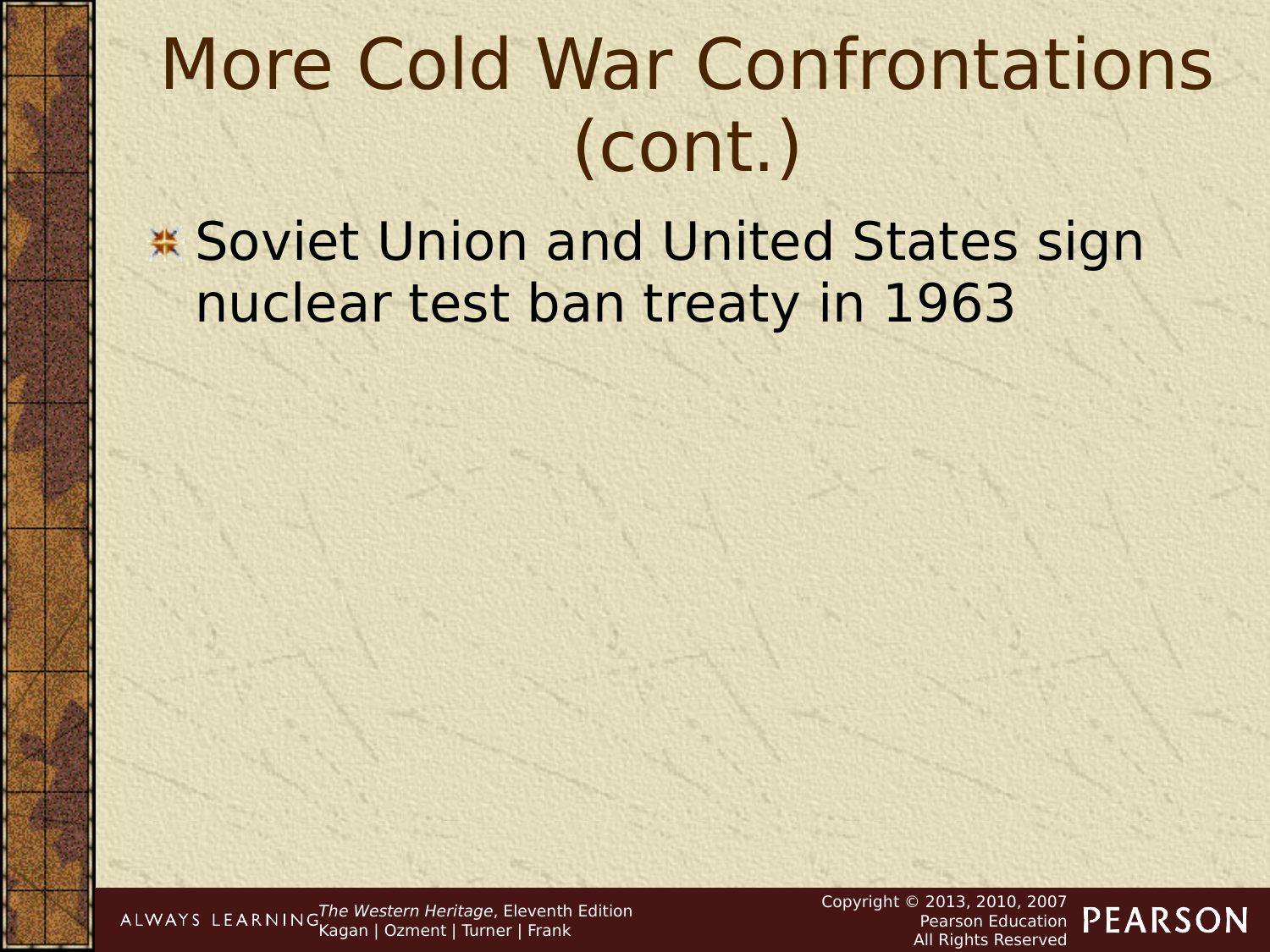

More Cold War Confrontations (cont.)
Soviet Union and United States sign nuclear test ban treaty in 1963